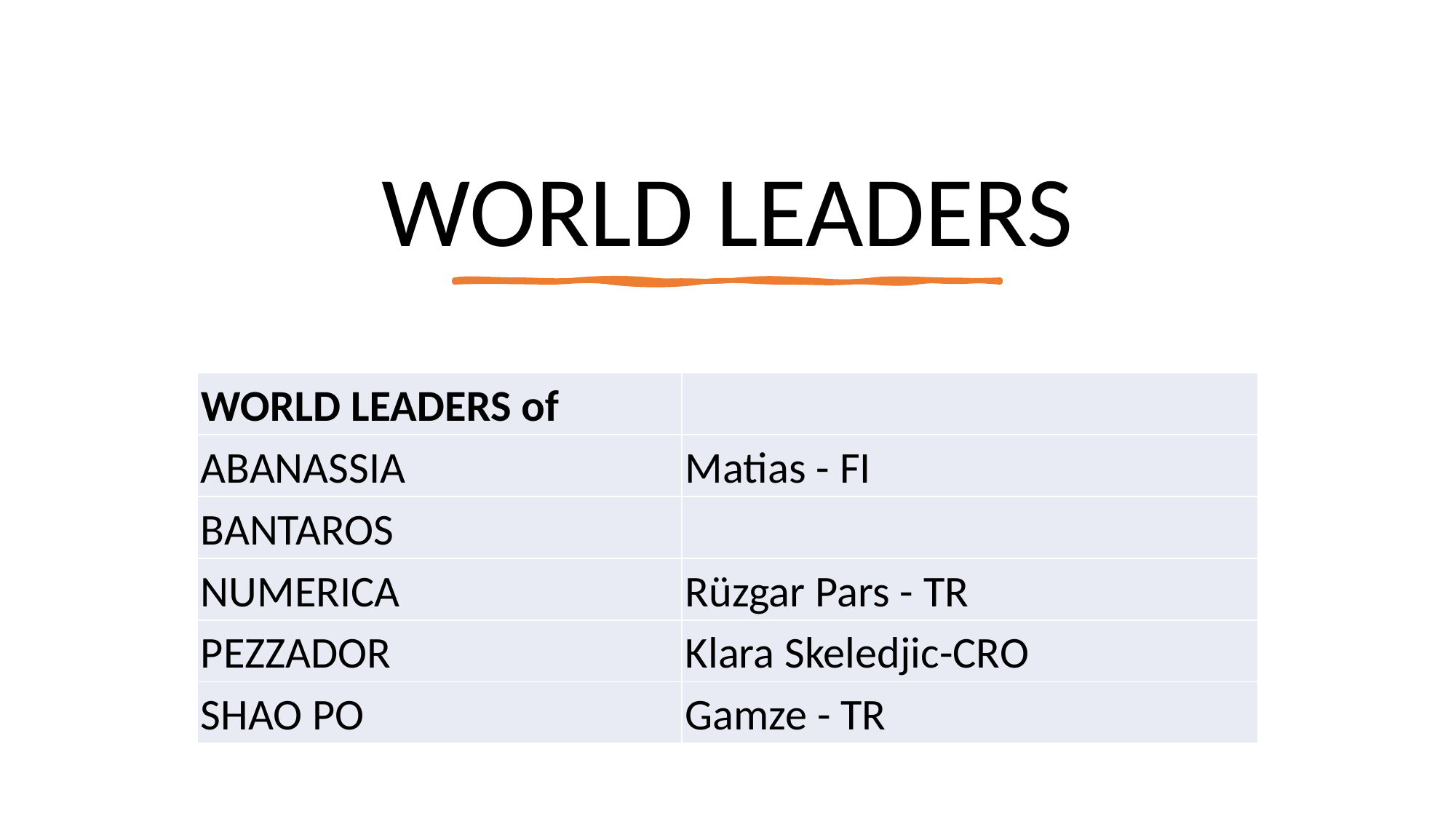

# WORLD LEADERS

| WORLD LEADERS of |  |
| --- | --- |
| ABANASSIA | Matias - FI |
| BANTAROS |  |
| NUMERICA | Rüzgar Pars - TR |
| PEZZADOR | Klara Skeledjic-CRO |
| SHAO PO | Gamze - TR |